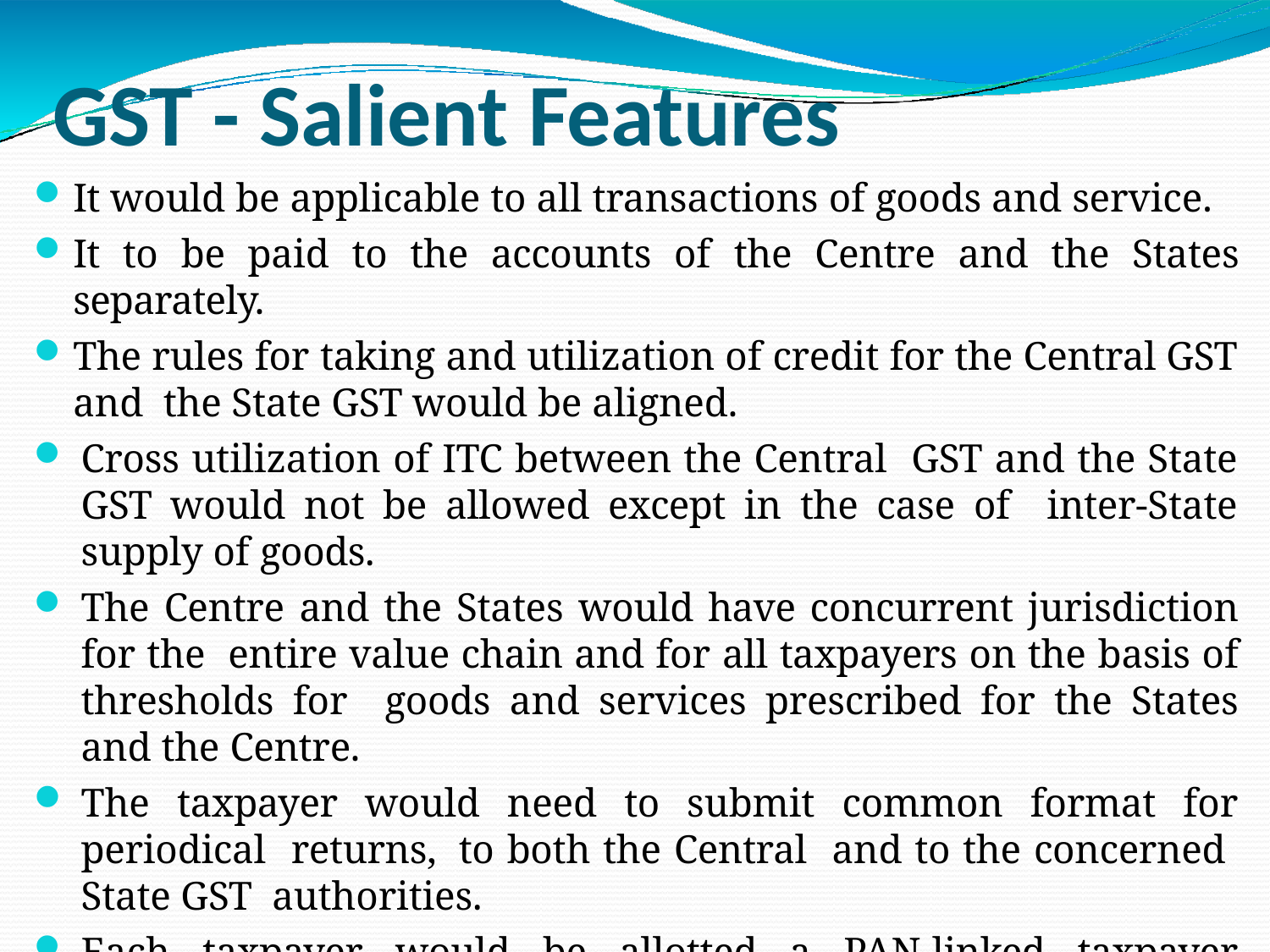

# GST - Salient Features
It would be applicable to all transactions of goods and service.
It to be paid to the accounts of the Centre and the States separately.
The rules for taking and utilization of credit for the Central GST and  the State GST would be aligned.
Cross utilization of ITC between the Central  GST and the State GST would not be allowed except in the case of  inter-State supply of goods.
The Centre and the States would have concurrent jurisdiction for the  entire value chain and for all taxpayers on the basis of thresholds for  goods and services prescribed for the States and the Centre.
The taxpayer would need to submit common format for periodical  returns, to both the Central  and to the concerned  State GST  authorities.
Each taxpayer would be allotted a PAN-linked taxpayer identification  number.